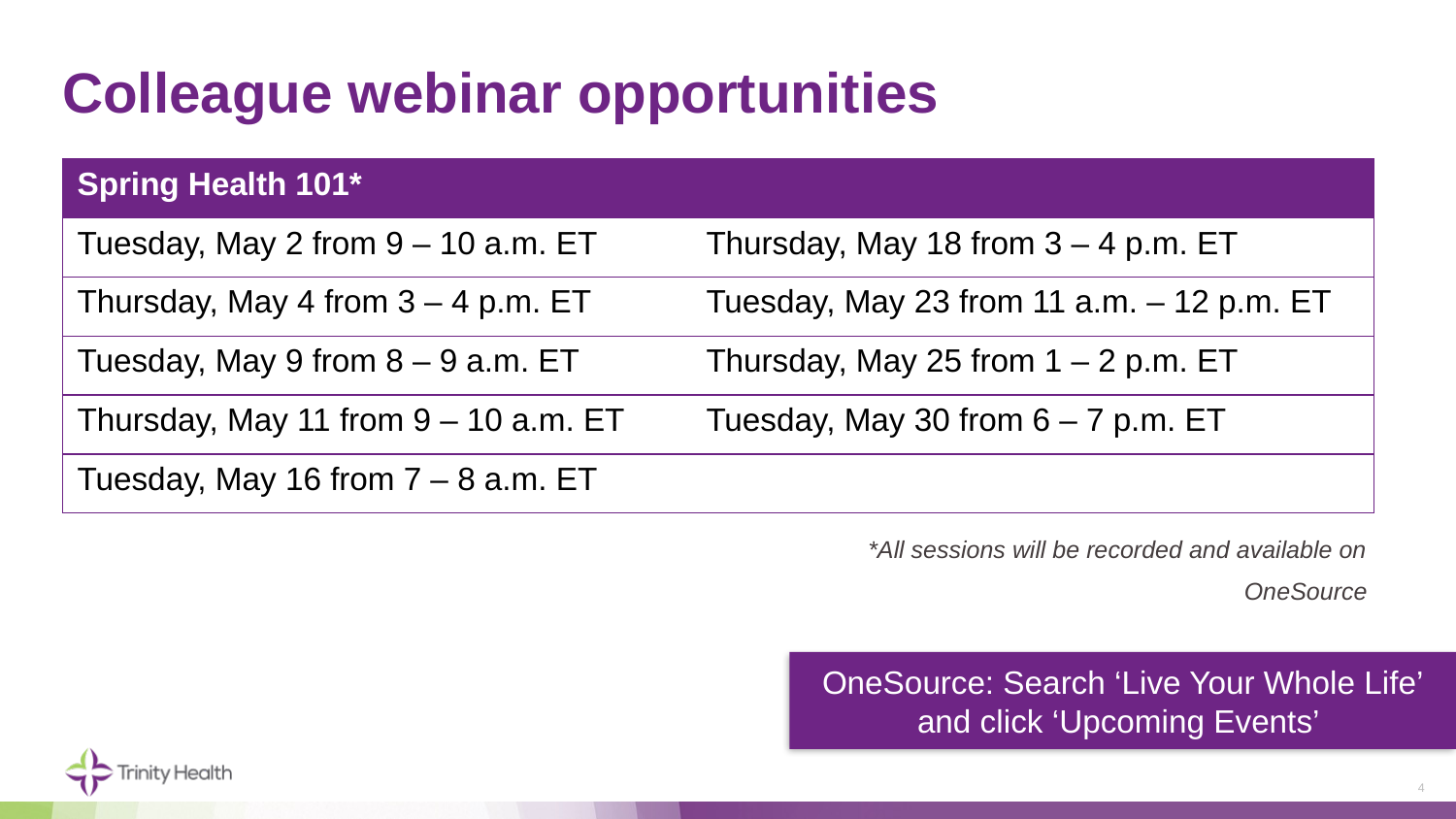

# Colleague webinar opportunities
| Spring Health 101\* |  |
| --- | --- |
| Tuesday, May 2 from 9 – 10 a.m. ET | Thursday, May 18 from 3 – 4 p.m. ET |
| Thursday, May 4 from 3 – 4 p.m. ET | Tuesday, May 23 from 11 a.m. – 12 p.m. ET |
| Tuesday, May 9 from 8 – 9 a.m. ET | Thursday, May 25 from 1 – 2 p.m. ET |
| Thursday, May 11 from 9 – 10 a.m. ET | Tuesday, May 30 from 6 – 7 p.m. ET |
| Tuesday, May 16 from 7 – 8 a.m. ET |  |
*All sessions will be recorded and available on OneSource
OneSource: Search ‘Live Your Whole Life’ and click ‘Upcoming Events’
4